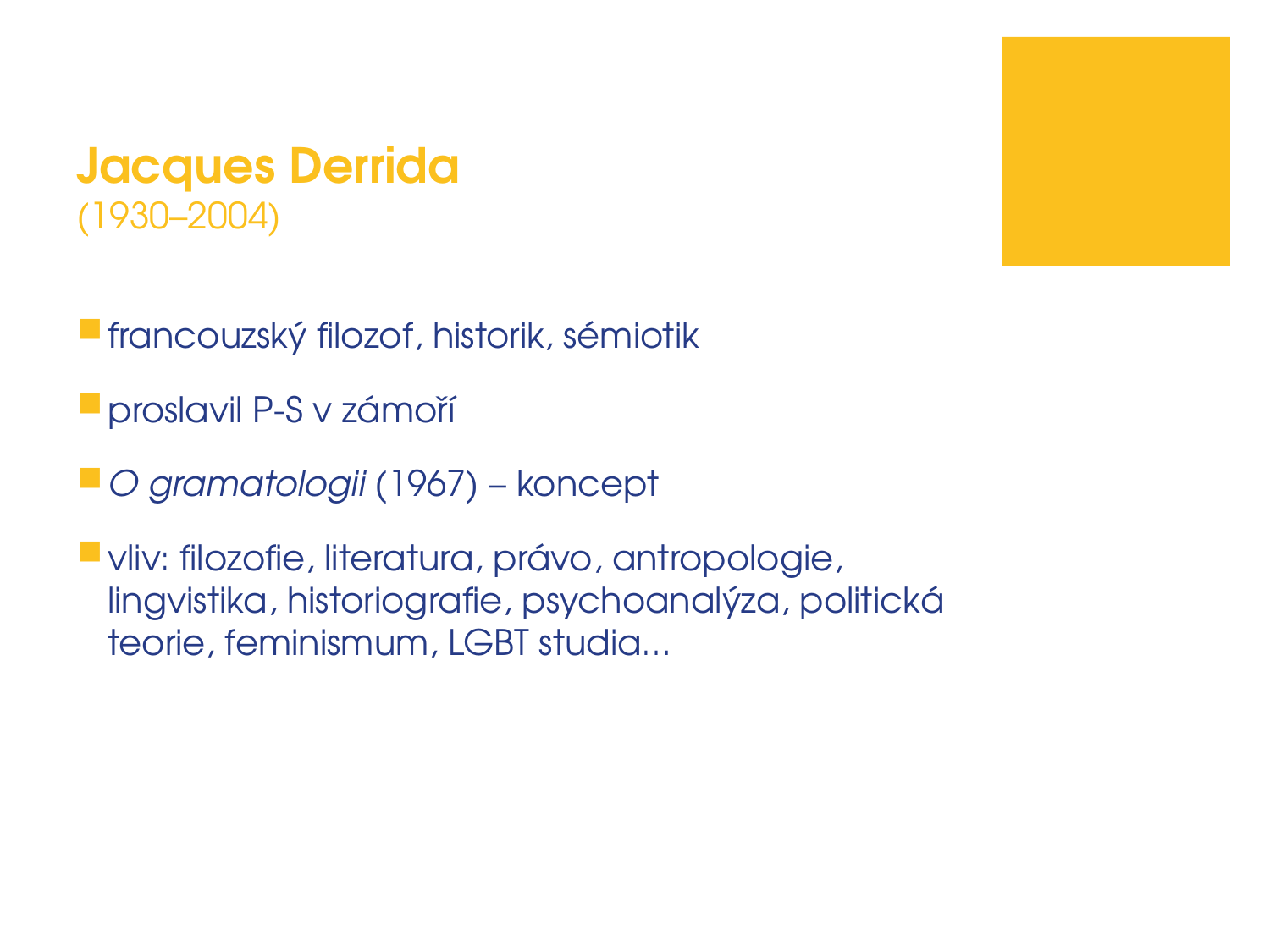

# Jacques Derrida (1930–2004)
francouzský filozof, historik, sémiotik
proslavil P-S v zámoří
O gramatologii (1967) – koncept
vliv: filozofie, literatura, právo, antropologie, lingvistika, historiografie, psychoanalýza, politická teorie, feminismum, LGBT studia…